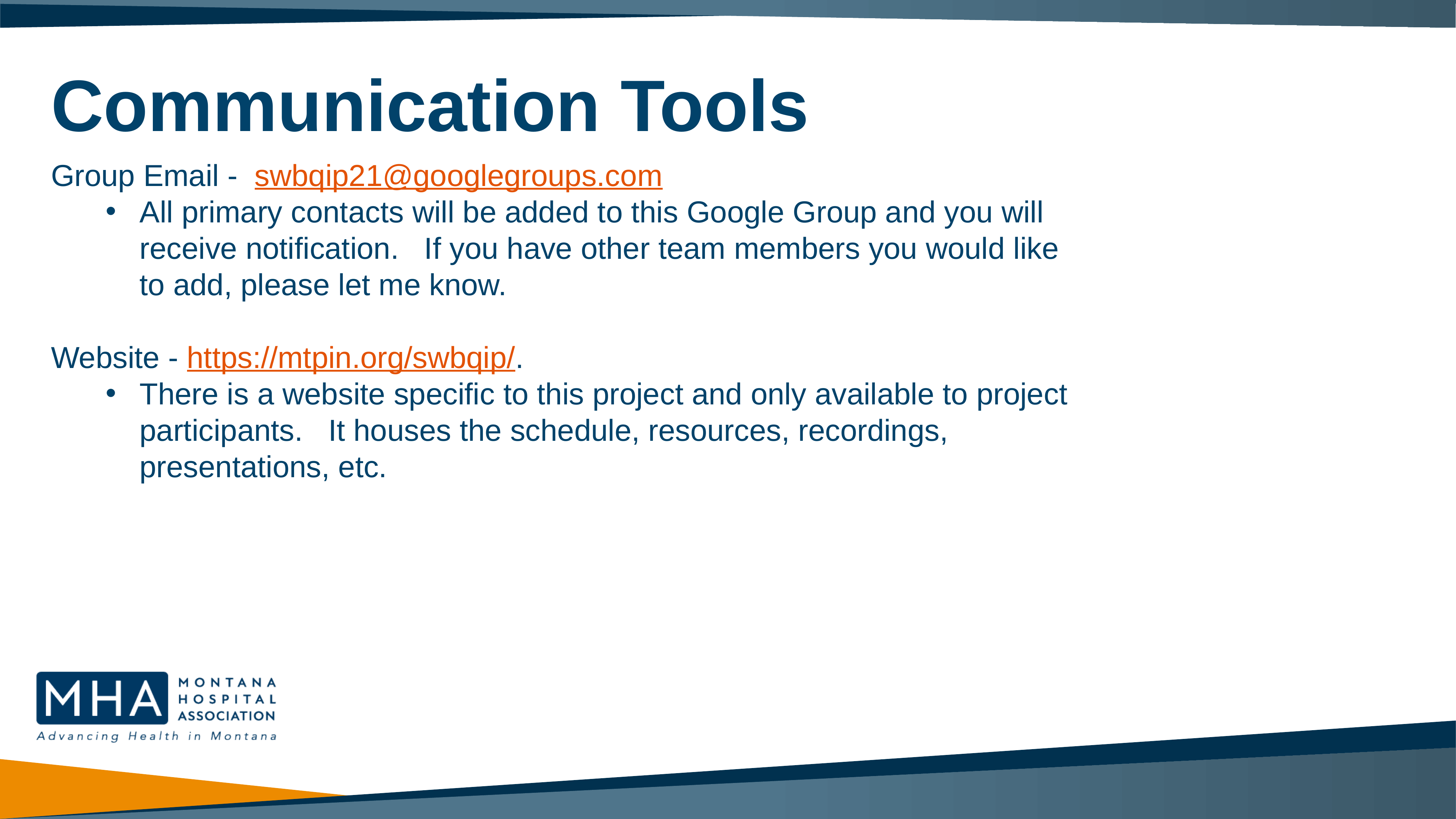

# Communication Tools
Group Email -  swbqip21@googlegroups.com
All primary contacts will be added to this Google Group and you will receive notification.   If you have other team members you would like to add, please let me know.
Website - https://mtpin.org/swbqip/.
There is a website specific to this project and only available to project participants.   It houses the schedule, resources, recordings, presentations, etc.